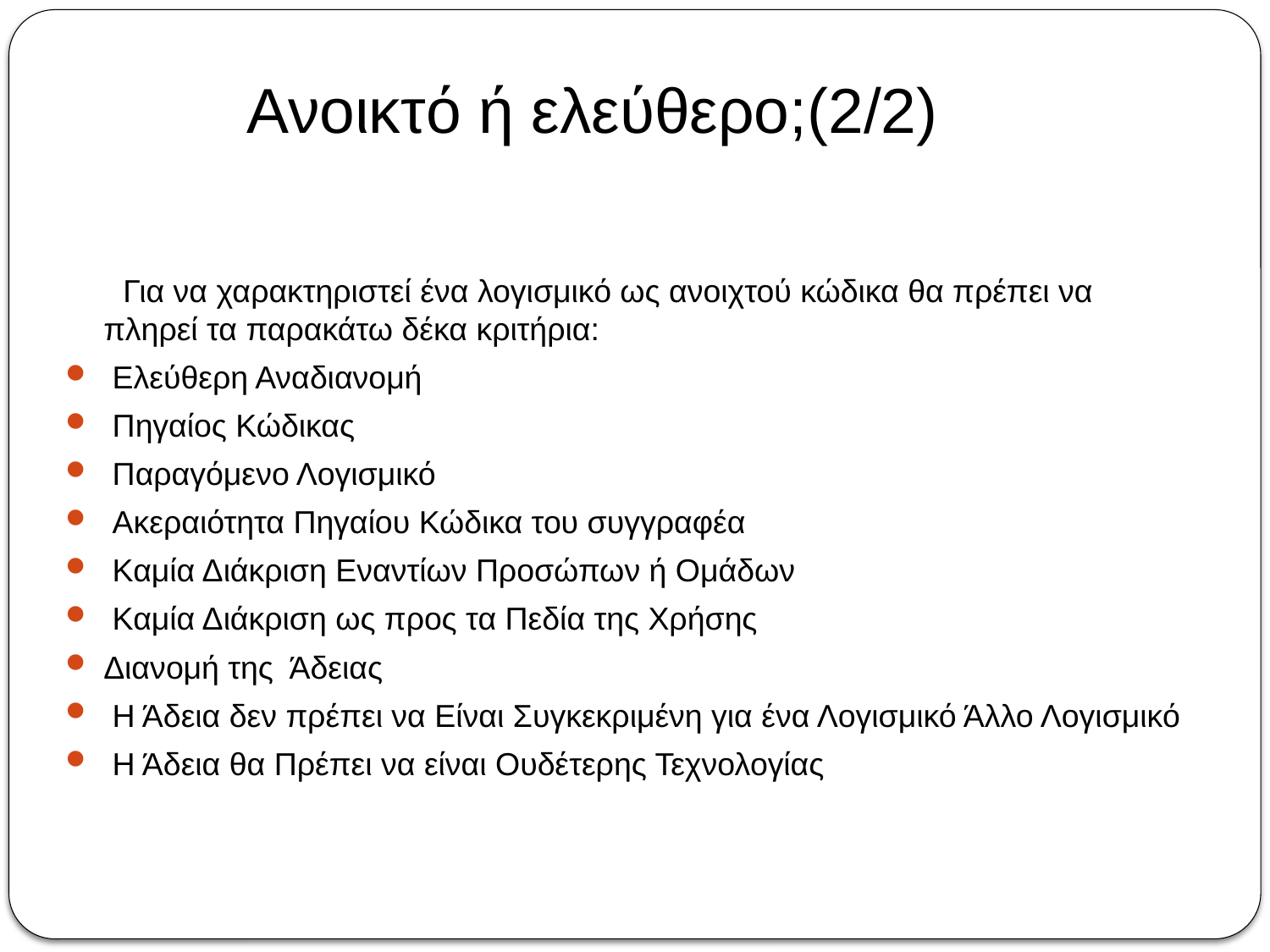

# Ανοικτό ή ελεύθερο;(2/2)
       Για να χαρακτηριστεί ένα λογισμικό ως ανοιχτού κώδικα θα πρέπει να πληρεί τα παρακάτω δέκα κριτήρια:
 Ελεύθερη Αναδιανομή
 Πηγαίος Κώδικας
 Παραγόμενο Λογισμικό
 Ακεραιότητα Πηγαίου Κώδικα του συγγραφέα
 Καμία Διάκριση Εναντίων Προσώπων ή Ομάδων
 Καμία Διάκριση ως προς τα Πεδία της Χρήσης
Διανομή της  Άδειας
 Η Άδεια δεν πρέπει να Είναι Συγκεκριμένη για ένα Λογισμικό Άλλο Λογισμικό
 Η Άδεια θα Πρέπει να είναι Ουδέτερης Τεχνολογίας